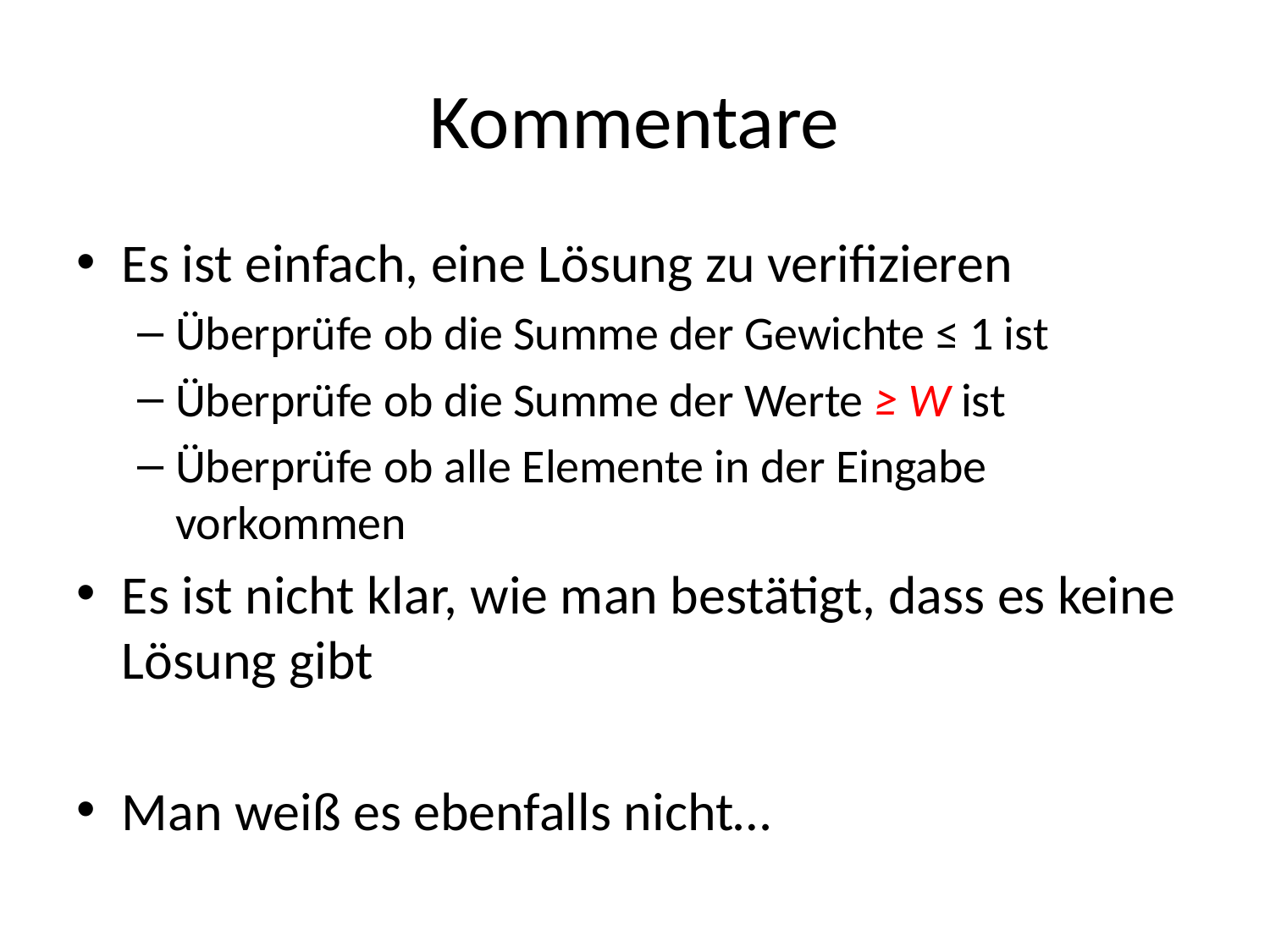

# Kommentare
Es ist einfach, eine Lösung zu verifizieren
Überprüfe ob die Summe der Gewichte ≤ 1 ist
Überprüfe ob die Summe der Werte ≥ W ist
Überprüfe ob alle Elemente in der Eingabe vorkommen
Es ist nicht klar, wie man bestätigt, dass es keine Lösung gibt

Man weiß es ebenfalls nicht…